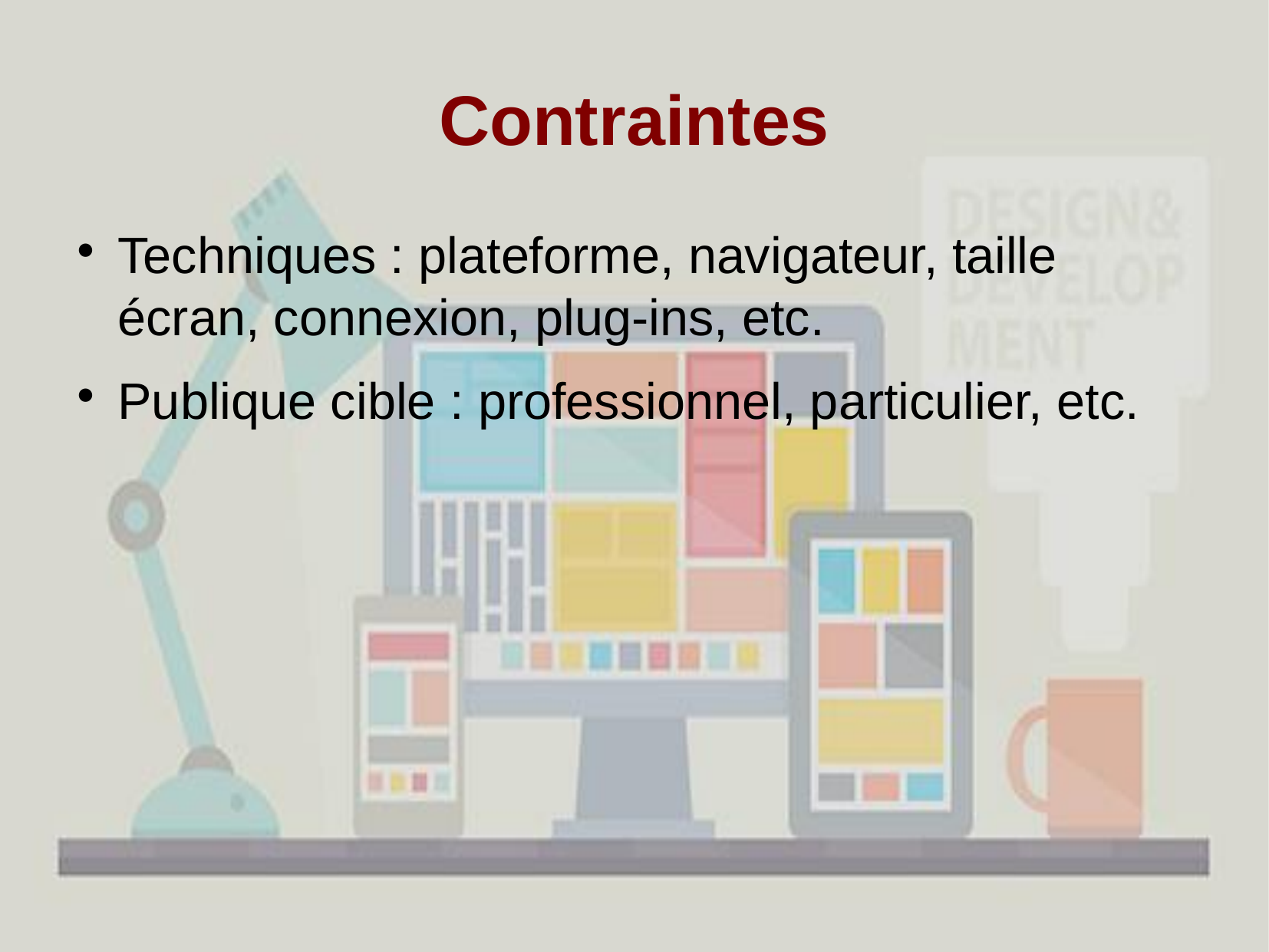

Contraintes
Techniques : plateforme, navigateur, taille écran, connexion, plug-ins, etc.
Publique cible : professionnel, particulier, etc.